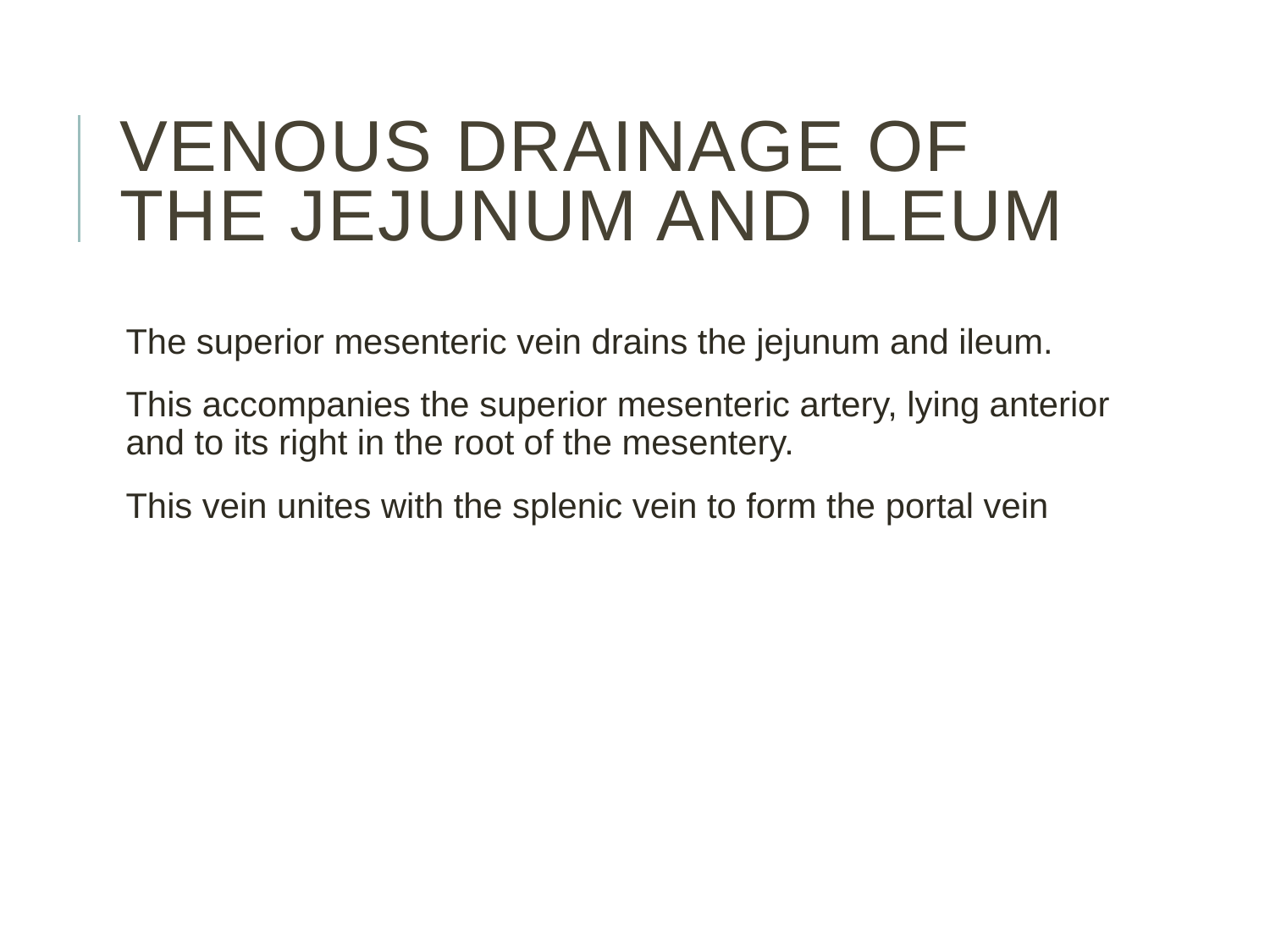

# Venous Drainage of the Jejunum and Ileum
The superior mesenteric vein drains the jejunum and ileum.
This accompanies the superior mesenteric artery, lying anterior and to its right in the root of the mesentery.
This vein unites with the splenic vein to form the portal vein